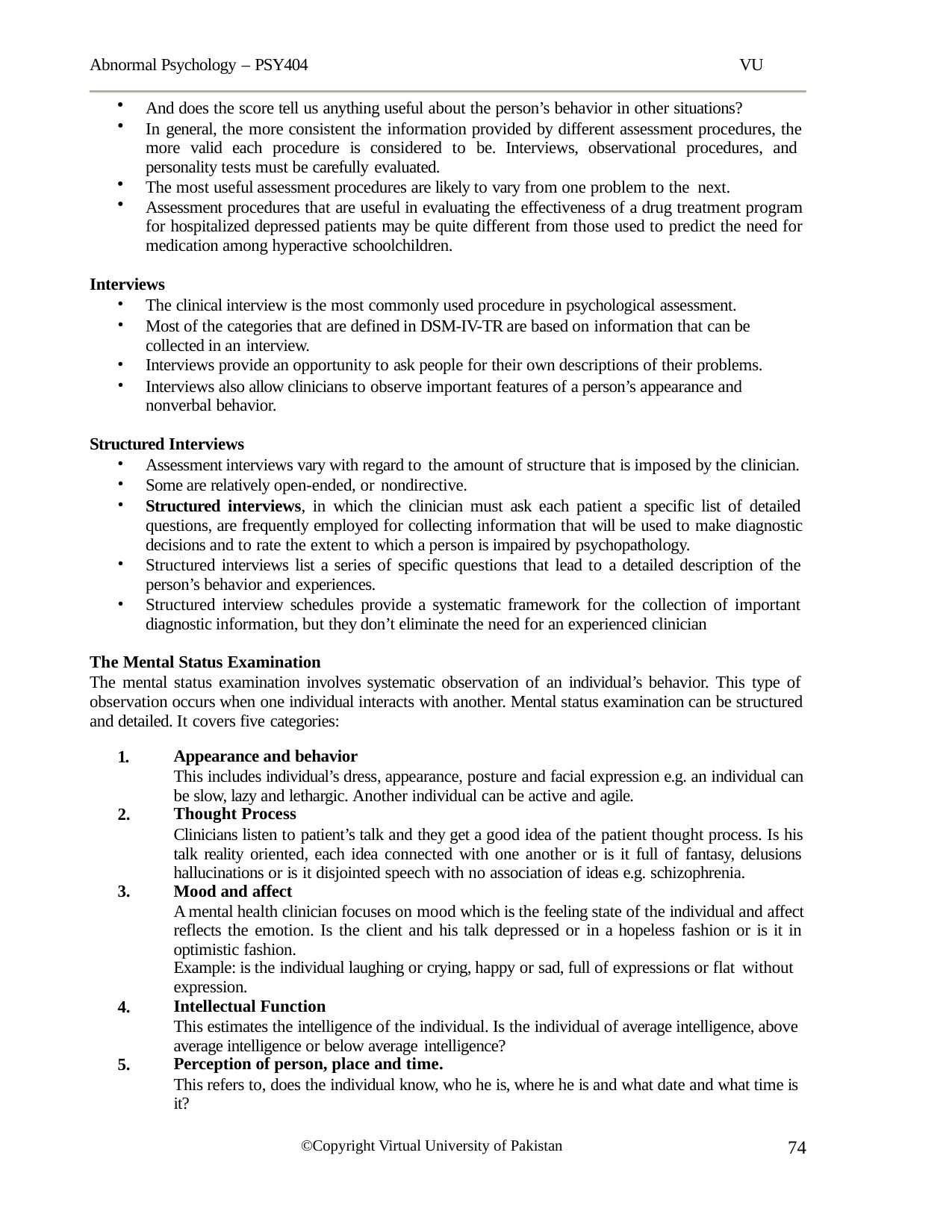

Abnormal Psychology – PSY404	VU

And does the score tell us anything useful about the person’s behavior in other situations?
In general, the more consistent the information provided by different assessment procedures, the  more valid each procedure is considered to be. Interviews, observational procedures, and  personality tests must be carefully evaluated.
The most useful assessment procedures are likely to vary from one problem to the next.
Assessment procedures that are useful in evaluating the effectiveness of a drug treatment program  for hospitalized depressed patients may be quite different from those used to predict the need for  medication among hyperactive schoolchildren.

Interviews
The clinical interview is the most commonly used procedure in psychological assessment.
Most of the categories that are defined in DSM-IV-TR are based on information that can be  collected in an interview.
Interviews provide an opportunity to ask people for their own descriptions of their problems.
Interviews also allow clinicians to observe important features of a person’s appearance and  nonverbal behavior.

Structured Interviews
Assessment interviews vary with regard to the amount of structure that is imposed by the clinician.
Some are relatively open-ended, or nondirective.
Structured interviews, in which the clinician must ask each patient a specific list of detailed  questions, are frequently employed for collecting information that will be used to make diagnostic  decisions and to rate the extent to which a person is impaired by psychopathology.
Structured interviews list a series of specific questions that lead to a detailed description of the  person’s behavior and experiences.
Structured interview schedules provide a systematic framework for the collection of important  diagnostic information, but they don’t eliminate the need for an experienced clinician

The Mental Status Examination
The mental status examination involves systematic observation of an individual’s behavior. This type of  observation occurs when one individual interacts with another. Mental status examination can be structured  and detailed. It covers five categories:

1.
Appearance and behavior
This includes individual’s dress, appearance, posture and facial expression e.g. an individual can  be slow, lazy and lethargic. Another individual can be active and agile.
Thought Process
Clinicians listen to patient’s talk and they get a good idea of the patient thought process. Is his  talk reality oriented, each idea connected with one another or is it full of fantasy, delusions  hallucinations or is it disjointed speech with no association of ideas e.g. schizophrenia.
Mood and affect
A mental health clinician focuses on mood which is the feeling state of the individual and affect  reflects the emotion. Is the client and his talk depressed or in a hopeless fashion or is it in  optimistic fashion.
Example: is the individual laughing or crying, happy or sad, full of expressions or flat without
expression.
Intellectual Function
This estimates the intelligence of the individual. Is the individual of average intelligence, above  average intelligence or below average intelligence?
Perception of person, place and time.
This refers to, does the individual know, who he is, where he is and what date and what time is  it?
2.
3.
4.
5.
74
©Copyright Virtual University of Pakistan